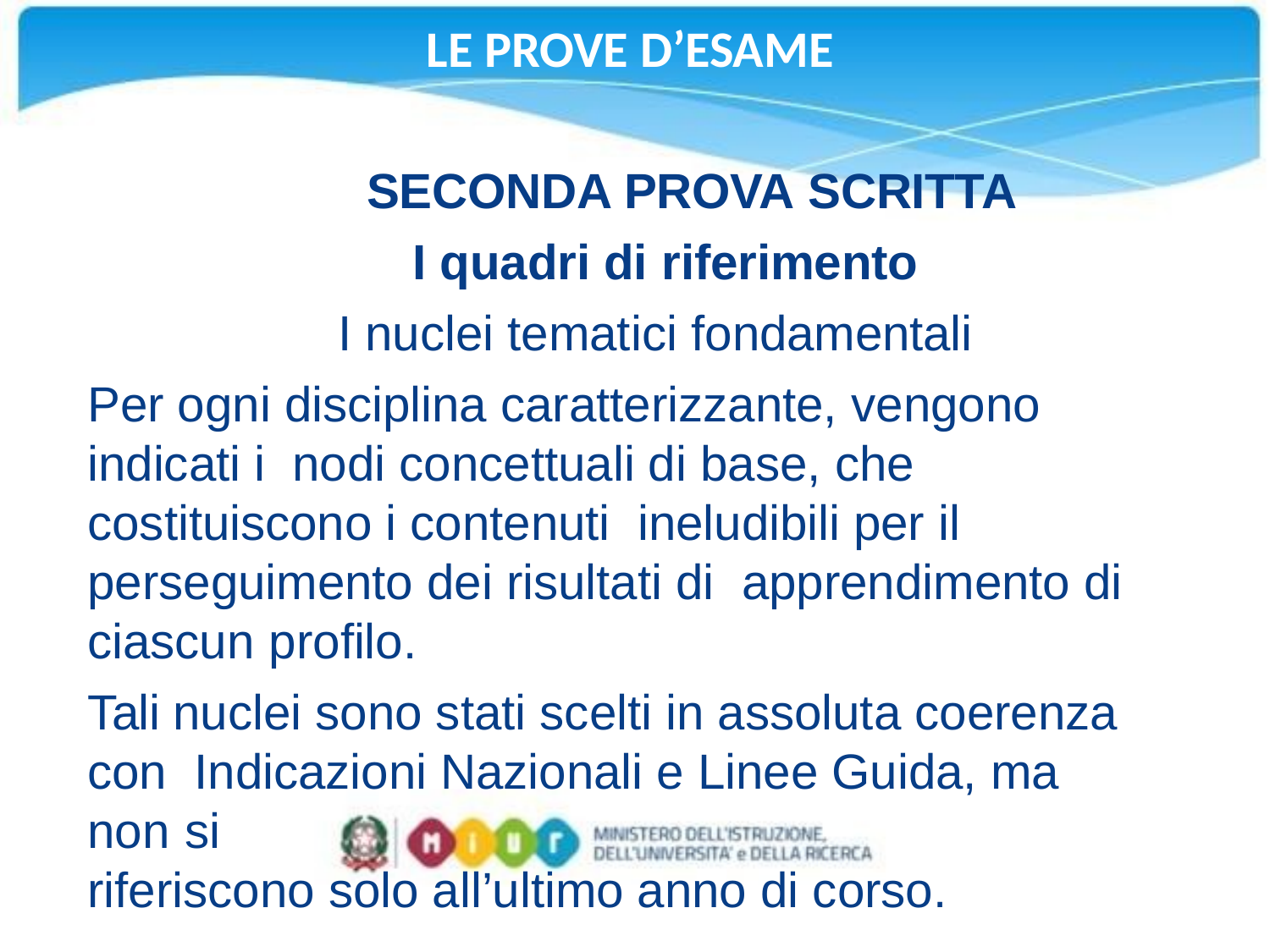

# LE PROVE D’ESAME
SECONDA PROVA SCRITTA
I quadri di riferimento
I nuclei tematici fondamentali
Per ogni disciplina caratterizzante, vengono indicati i  nodi concettuali di base, che costituiscono i contenuti  ineludibili per il perseguimento dei risultati di  apprendimento di ciascun profilo.
Tali nuclei sono stati scelti in assoluta coerenza con  Indicazioni Nazionali e Linee Guida, ma non si
riferiscono solo all’ultimo anno di corso.